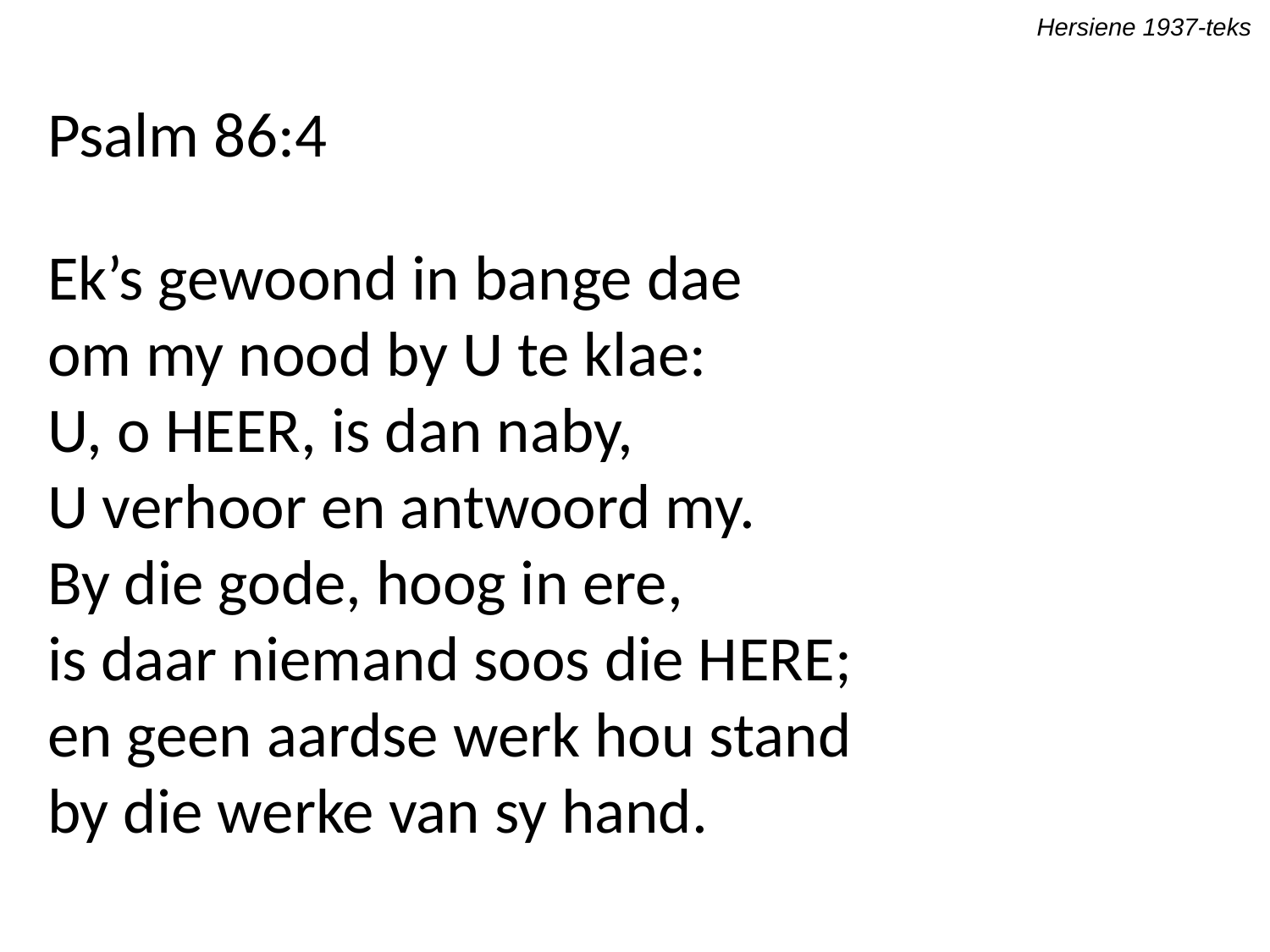

Hersiene 1937-teks
Psalm 86:4

Ek’s gewoond in bange dae
om my nood by U te klae:
U, o Heer, is dan naby,
U verhoor en antwoord my.
By die gode, hoog in ere,
is daar niemand soos die Here;
en geen aardse werk hou stand
by die werke van sy hand.